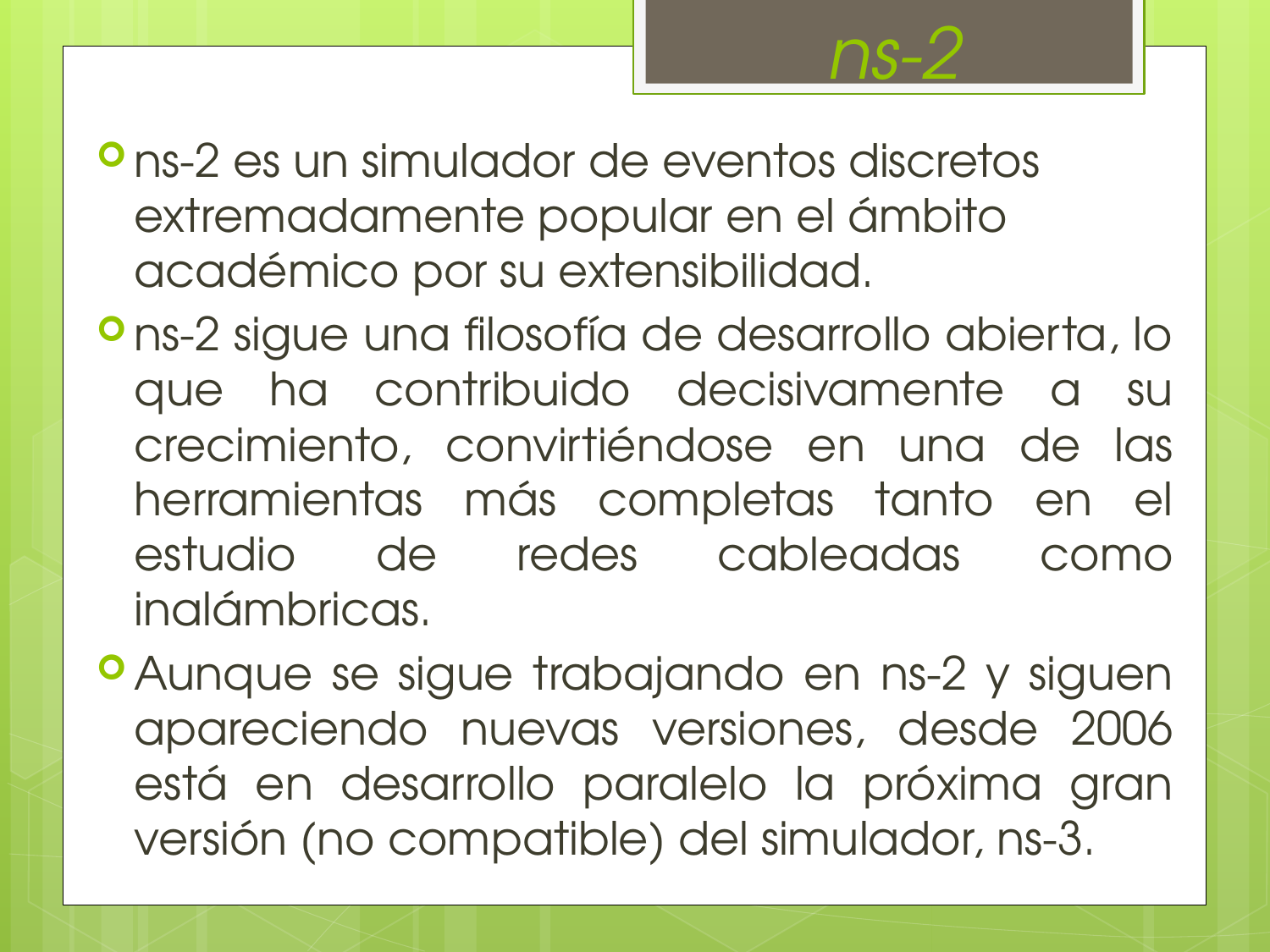

# ns-2
ns-2 es un simulador de eventos discretos extremadamente popular en el ámbito académico por su extensibilidad.
ns-2 sigue una filosofía de desarrollo abierta, lo que ha contribuido decisivamente a su crecimiento, convirtiéndose en una de las herramientas más completas tanto en el estudio de redes cableadas como inalámbricas.
Aunque se sigue trabajando en ns-2 y siguen apareciendo nuevas versiones, desde 2006 está en desarrollo paralelo la próxima gran versión (no compatible) del simulador, ns-3.